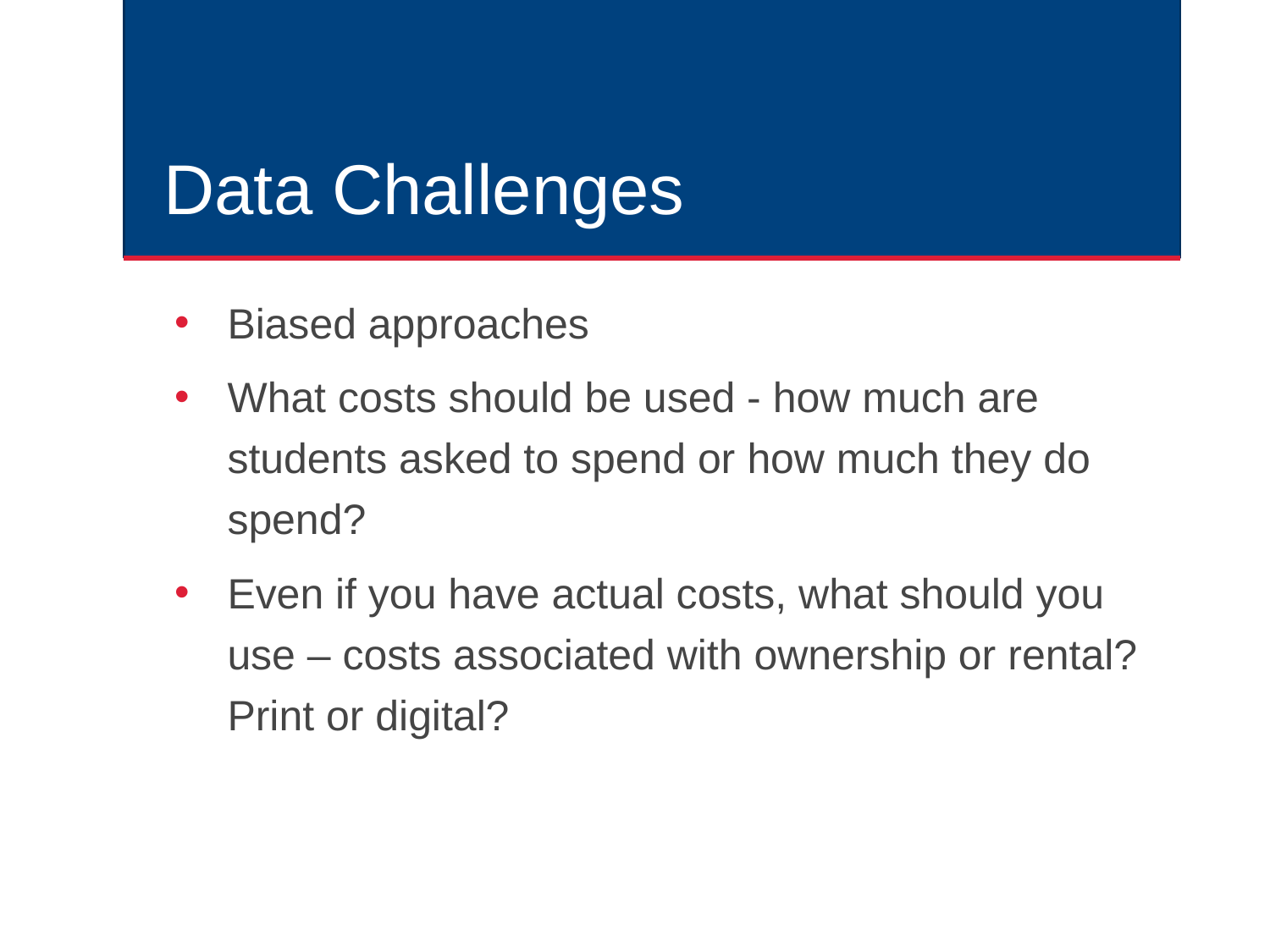

# Data Challenges
Biased approaches
What costs should be used - how much are students asked to spend or how much they do spend?
Even if you have actual costs, what should you use – costs associated with ownership or rental? Print or digital?